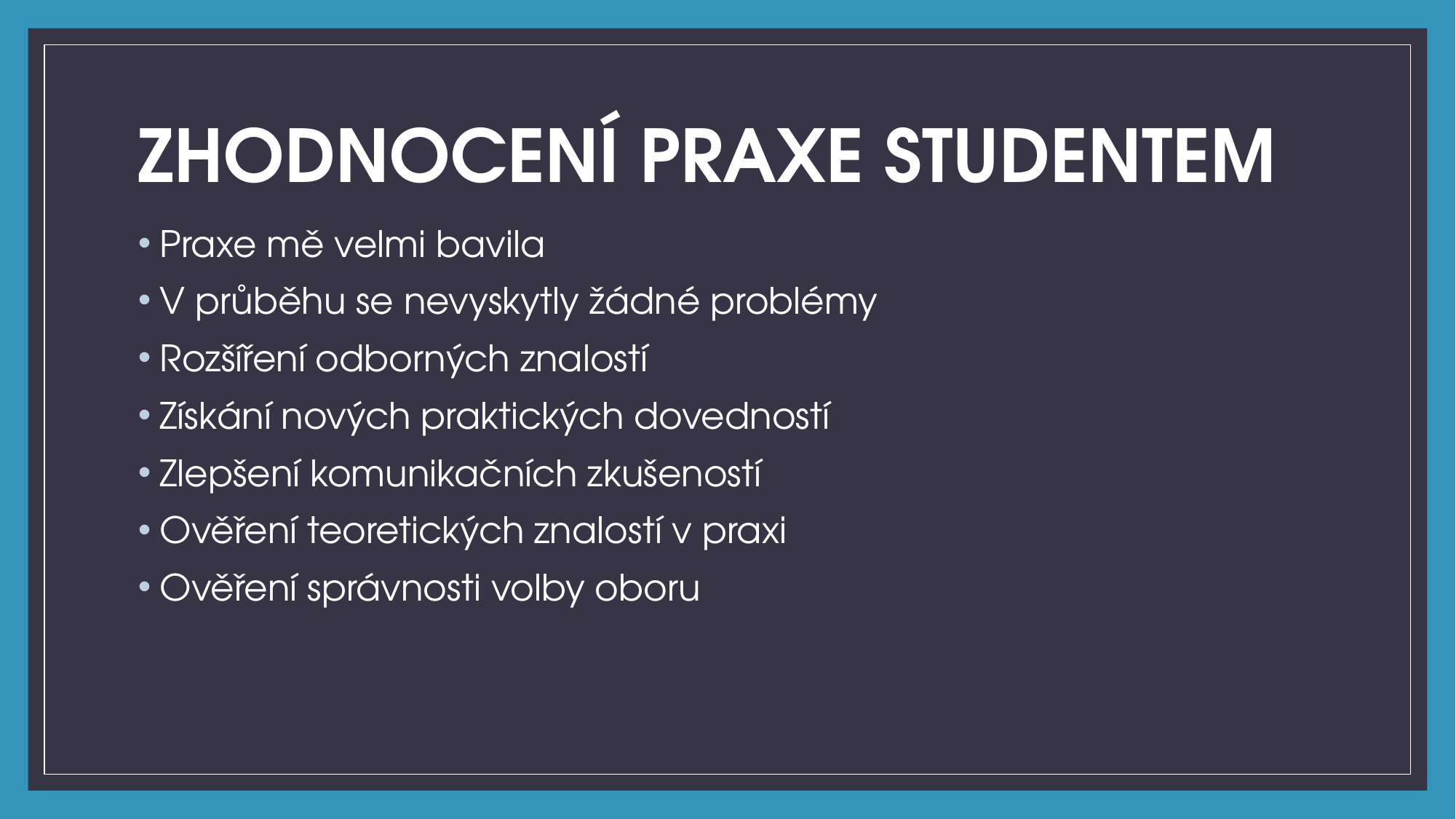

# Zhodnocení praxe studentem
Praxe mě velmi bavila
V průběhu se nevyskytly žádné problémy
Rozšíření odborných znalostí
Získání nových praktických dovedností
Zlepšení komunikačních zkušeností
Ověření teoretických znalostí v praxi
Ověření správnosti volby oboru